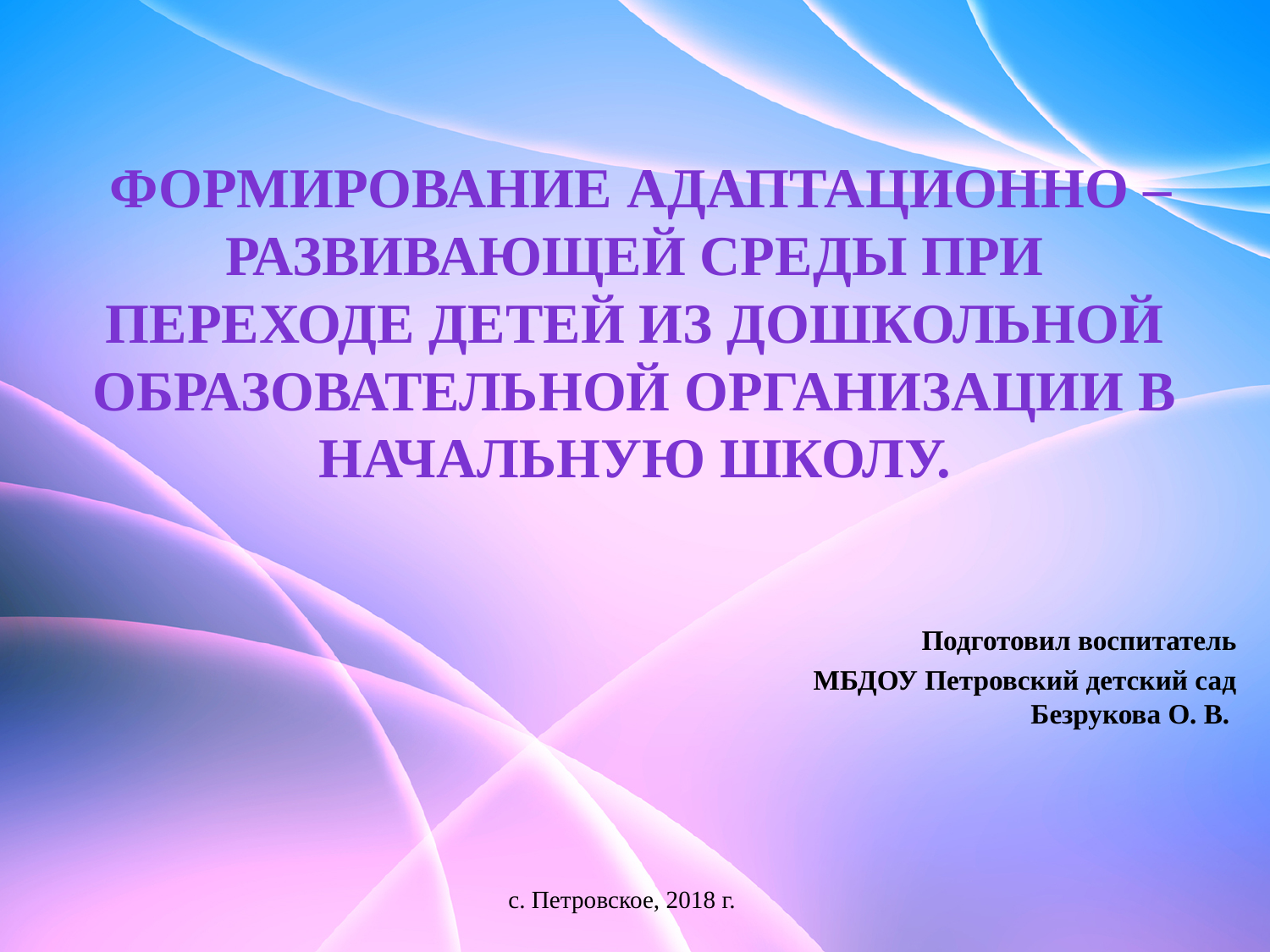

# Формирование адаптационно – развивающей среды при переходе детей из дошкольной образовательной организации в начальную школу.
Подготовил воспитатель
 МБДОУ Петровский детский сад Безрукова О. В.
с. Петровское, 2018 г.